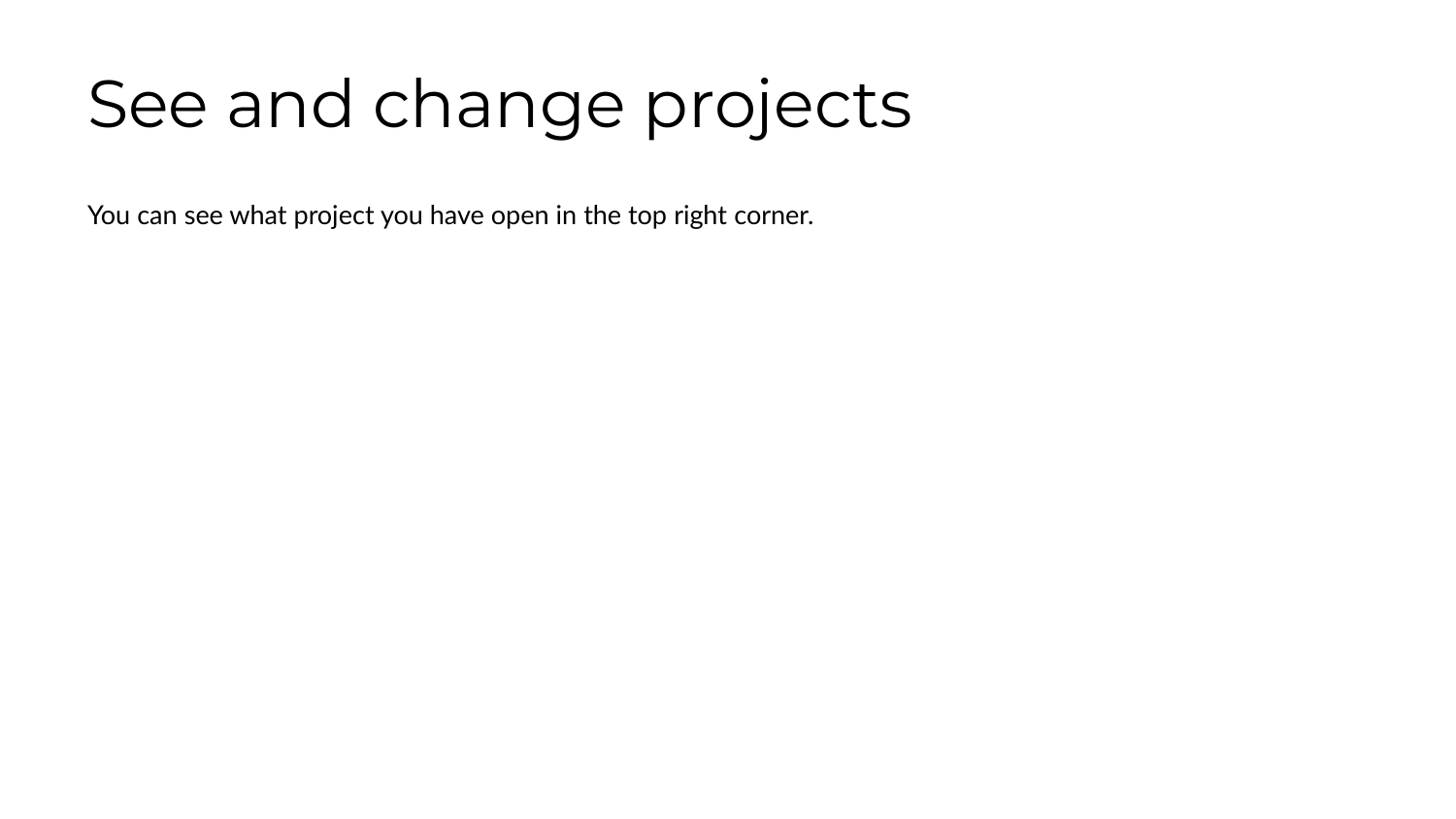

# See and change projects
You can see what project you have open in the top right corner.